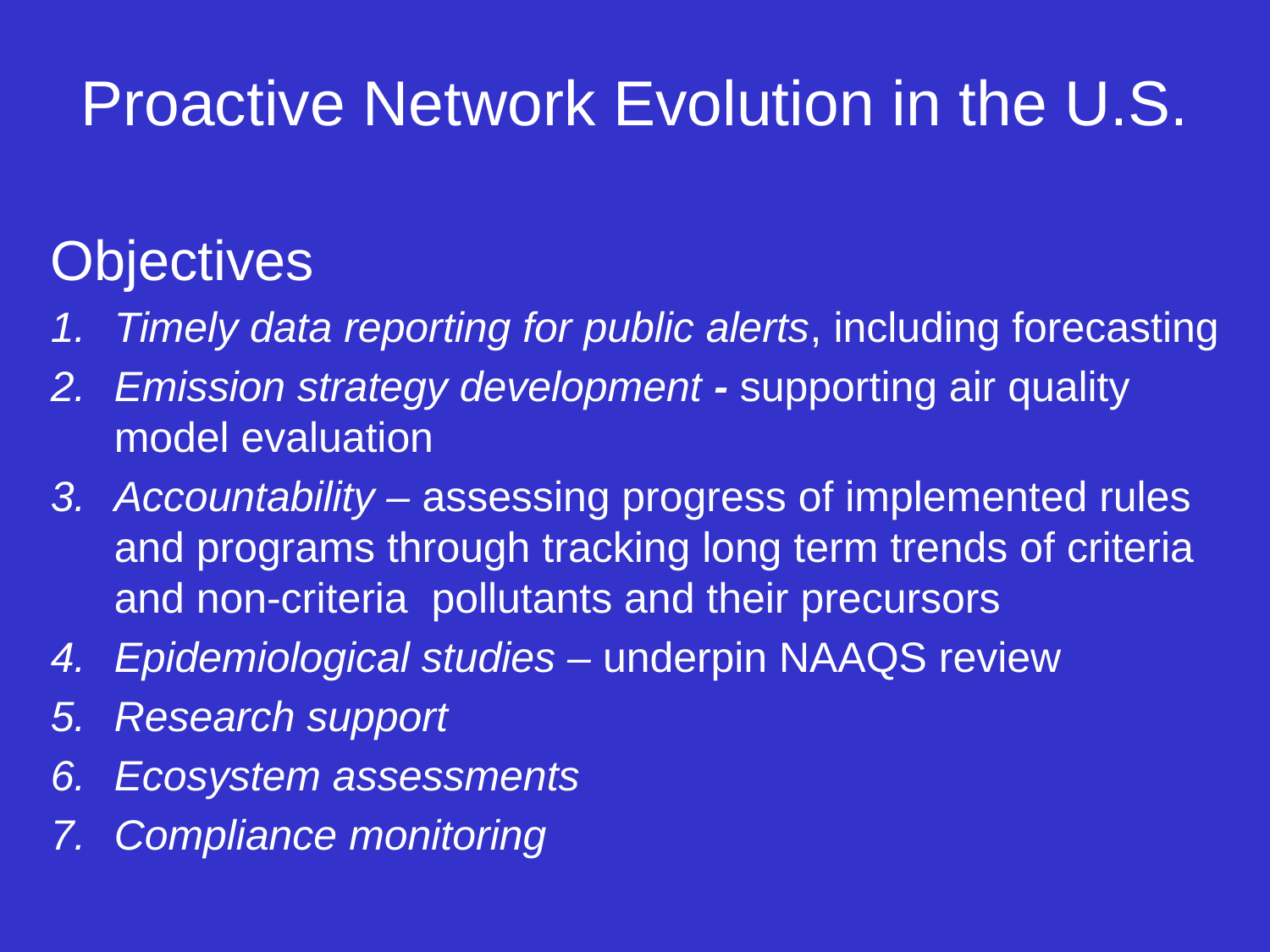

# Proactive Network Evolution in the U.S.
Objectives
Timely data reporting for public alerts, including forecasting
Emission strategy development - supporting air quality model evaluation
Accountability – assessing progress of implemented rules and programs through tracking long term trends of criteria and non-criteria  pollutants and their precursors
Epidemiological studies – underpin NAAQS review
Research support
Ecosystem assessments
Compliance monitoring